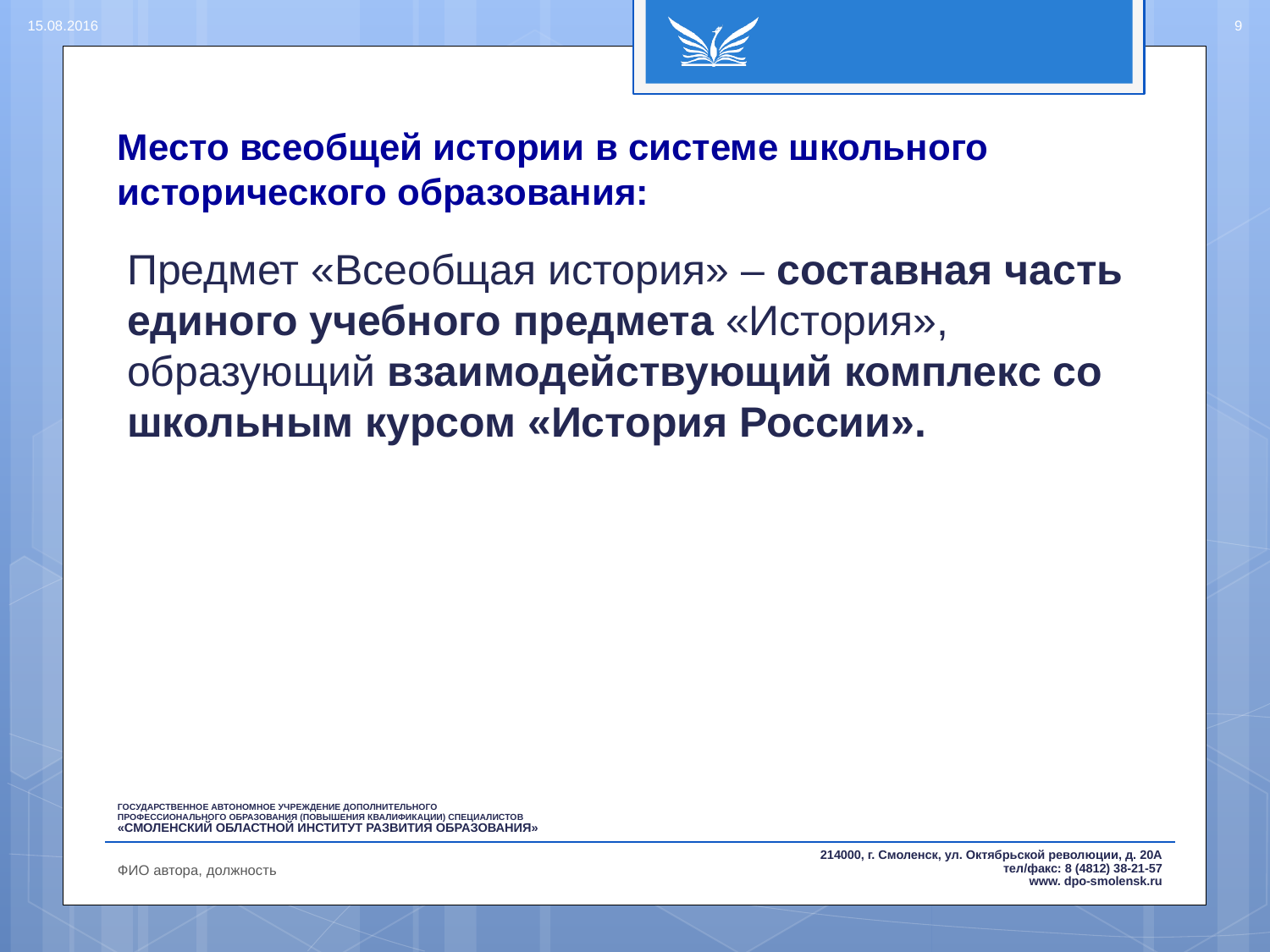

15.08.2016
9
# Место всеобщей истории в системе школьного исторического образования:
Предмет «Всеобщая история» – составная часть единого учебного предмета «История», образующий взаимодействующий комплекс со школьным курсом «История России».
ФИО автора, должность